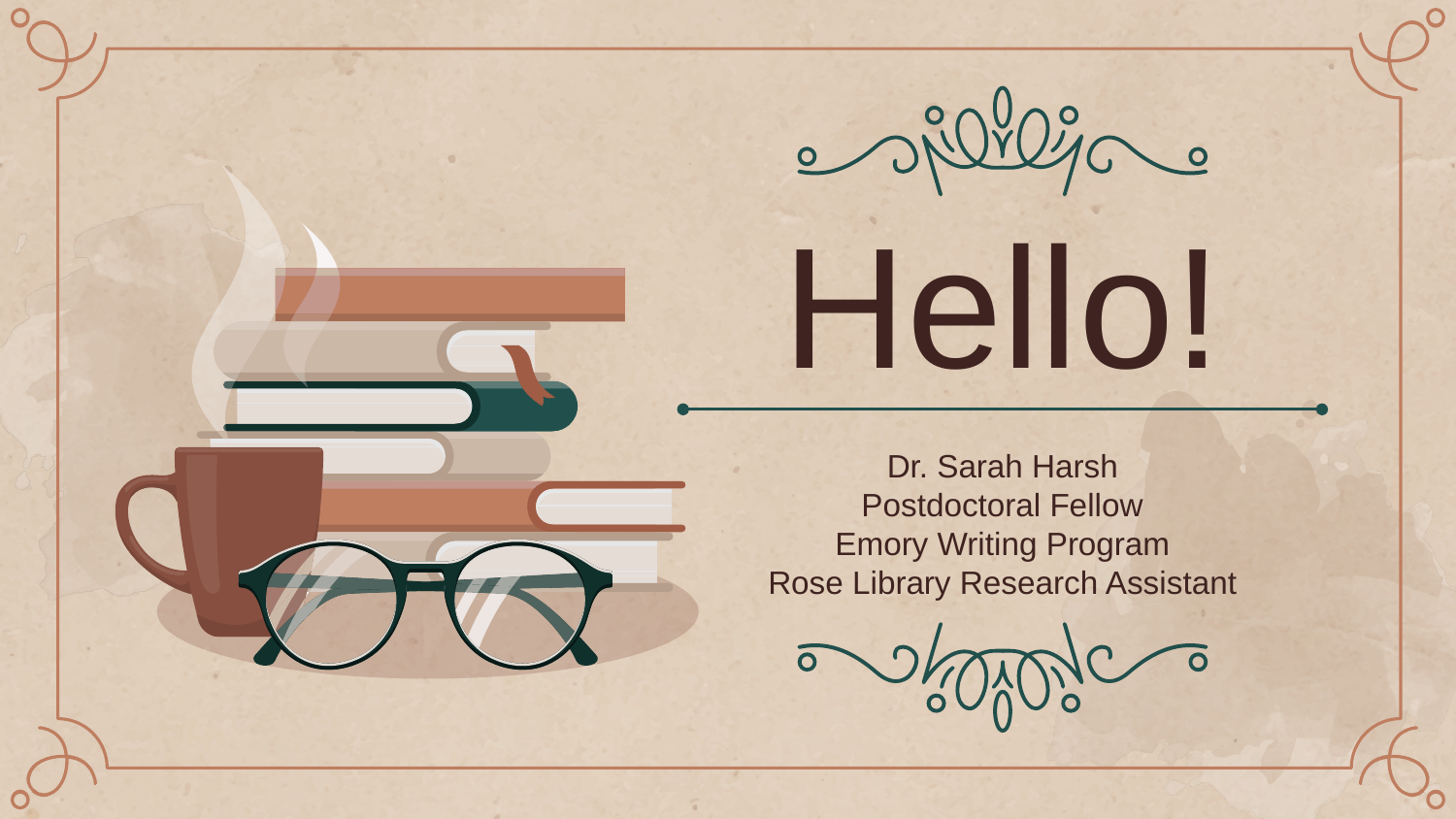

# Hello!
Dr. Sarah Harsh
Postdoctoral Fellow
Emory Writing Program
Rose Library Research Assistant